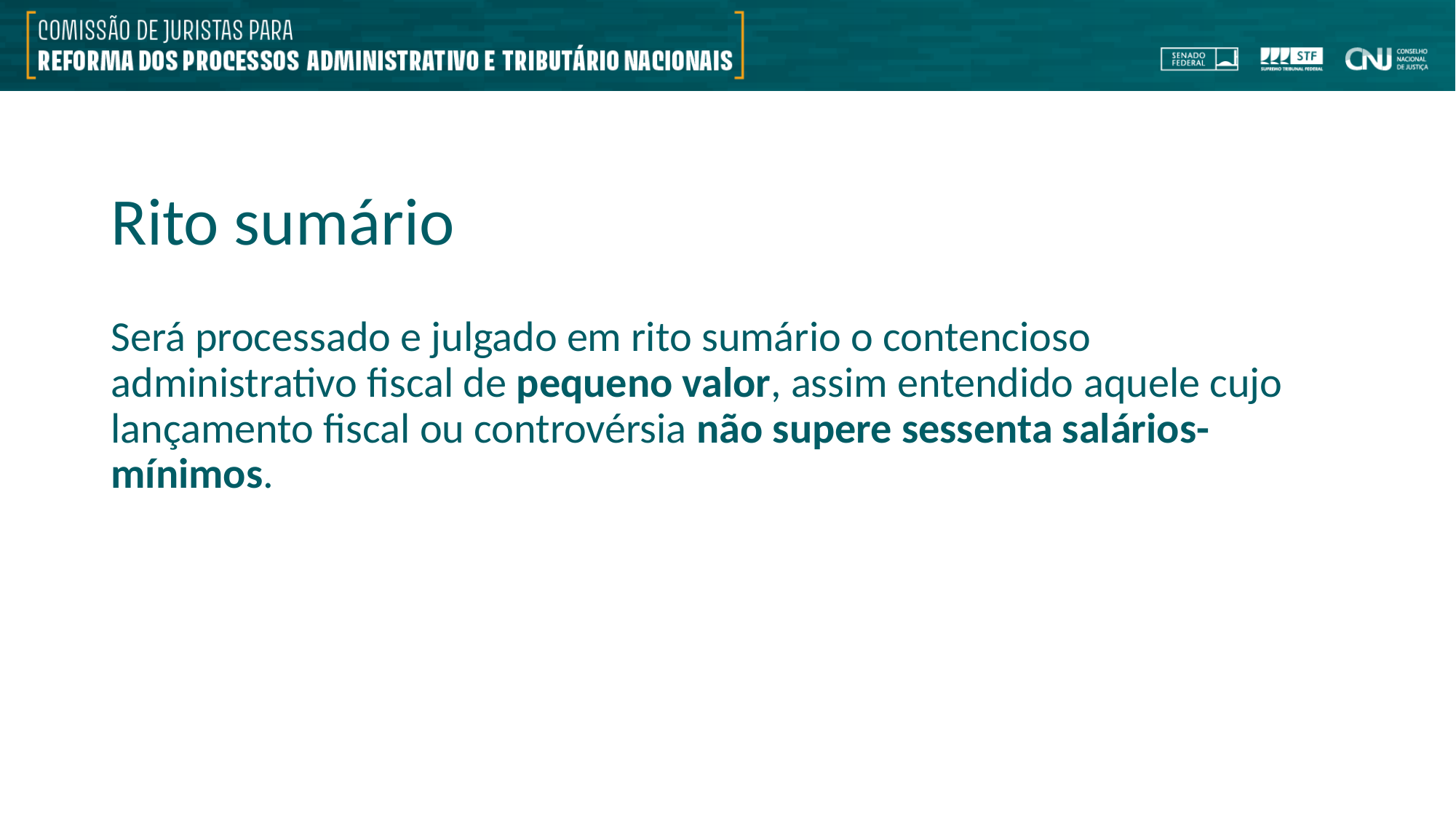

# Rito sumário
Será processado e julgado em rito sumário o contencioso administrativo fiscal de pequeno valor, assim entendido aquele cujo lançamento fiscal ou controvérsia não supere sessenta salários-mínimos.